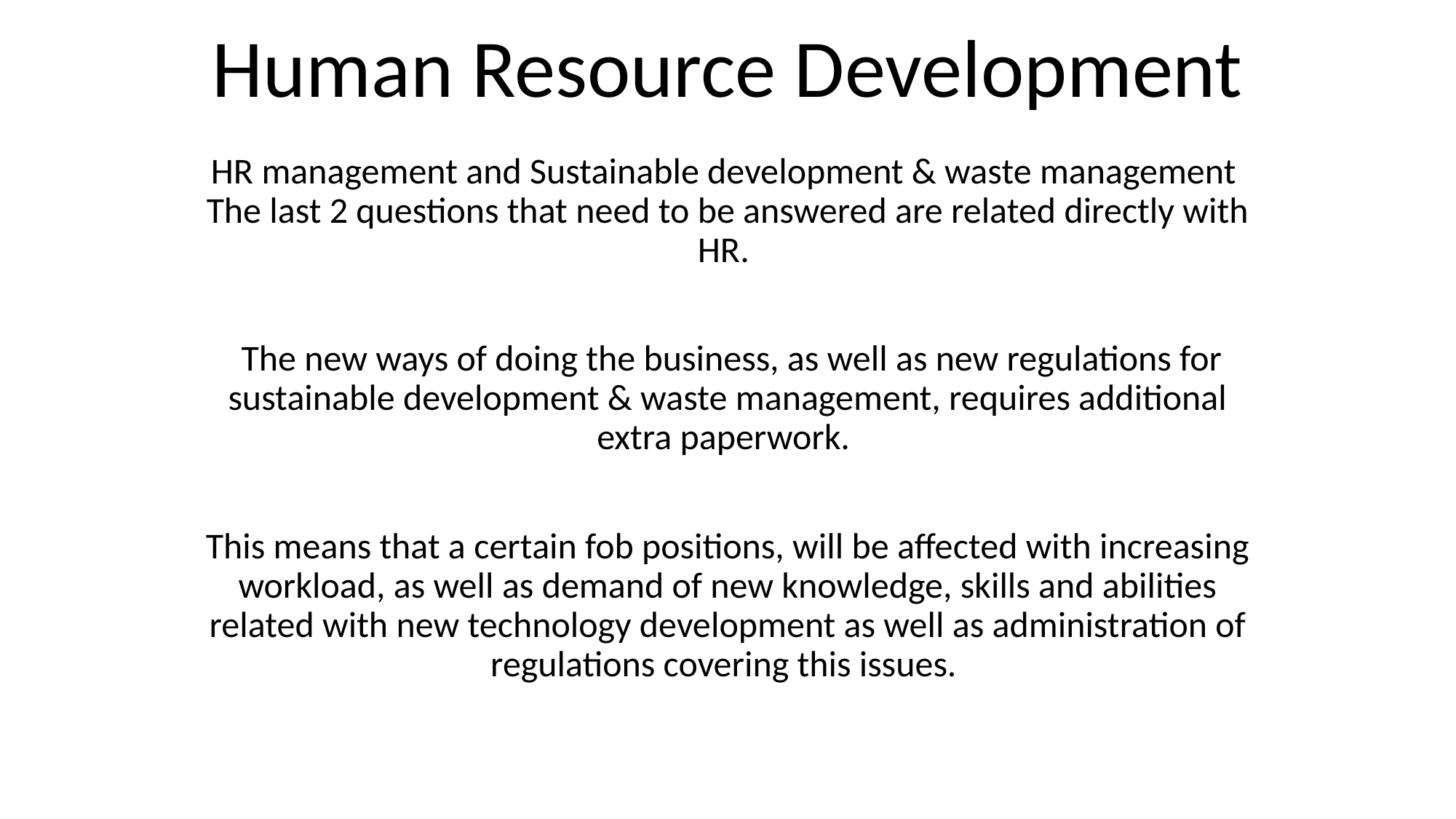

# Human Resource Development
HR management and Sustainable development & waste management  The last 2 questions that need to be answered are related directly with HR.

 The new ways of doing the business, as well as new regulations for sustainable development & waste management, requires additional extra paperwork.

This means that a certain fob positions, will be affected with increasing workload, as well as demand of new knowledge, skills and abilities related with new technology development as well as administration of regulations covering this issues.